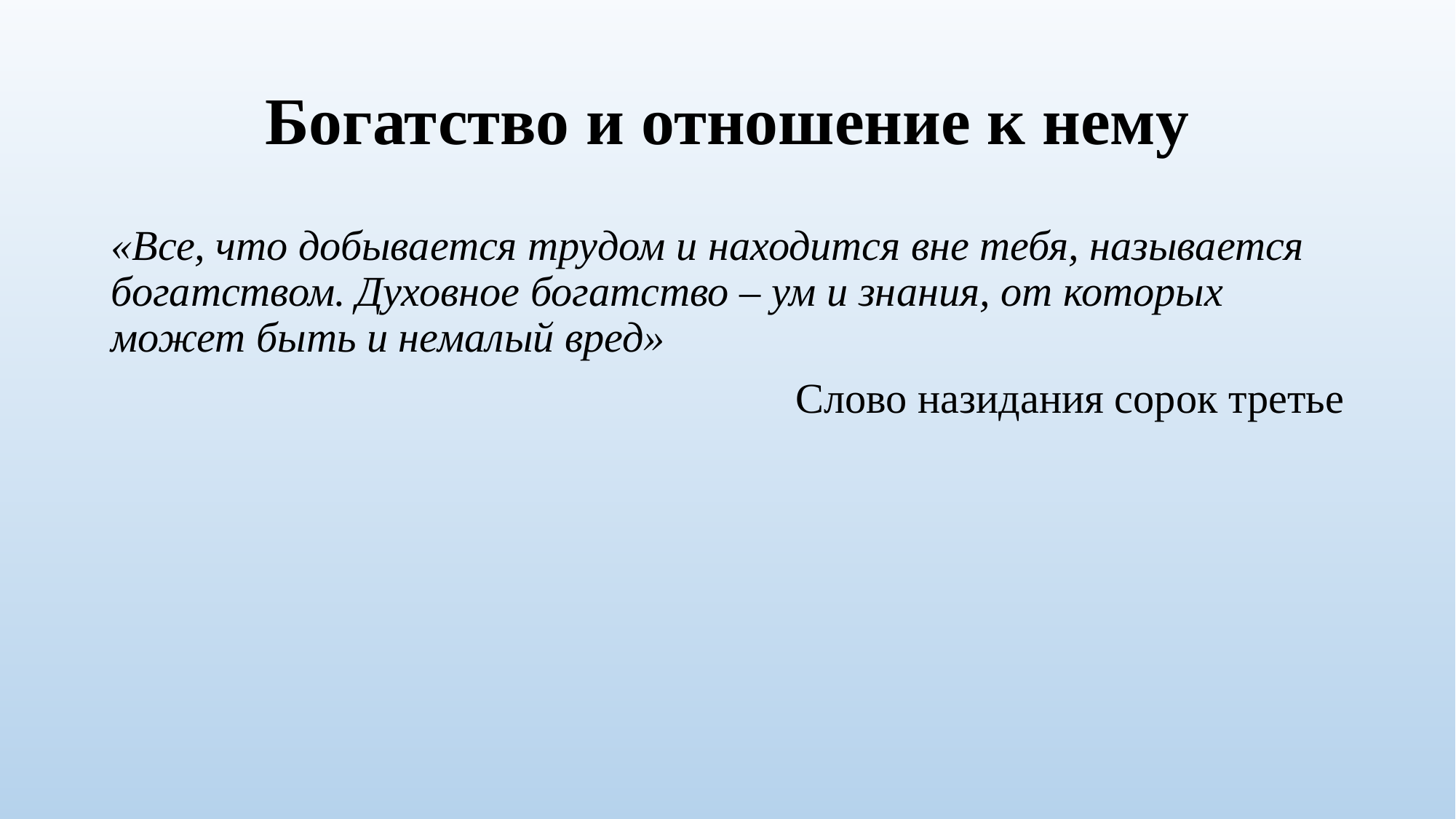

# Богатство и отношение к нему
«Все, что добывается трудом и находится вне тебя, называется богатством. Духовное богатство – ум и знания, от которых может быть и немалый вред»
Слово назидания сорок третье